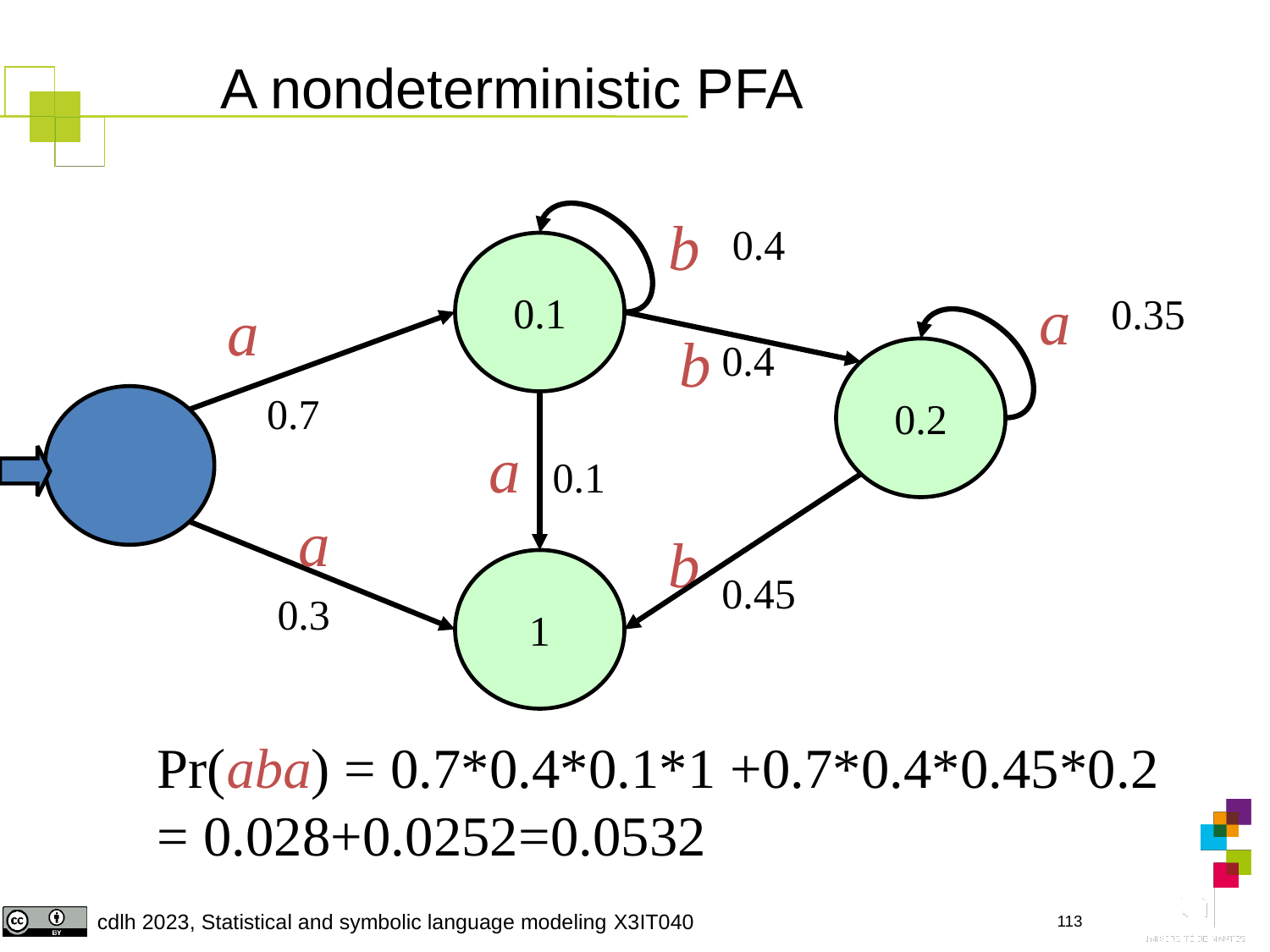

A nondeterministic PFA
b
0.4
0.1
a
0.35
a
b
0.4
0.2
0.7

a
0.1

a
b
1
0.45
0.3
Pr(aba) = 0.7*0.4*0.1*1 +0.7*0.4*0.45*0.2 = 0.028+0.0252=0.0532
113